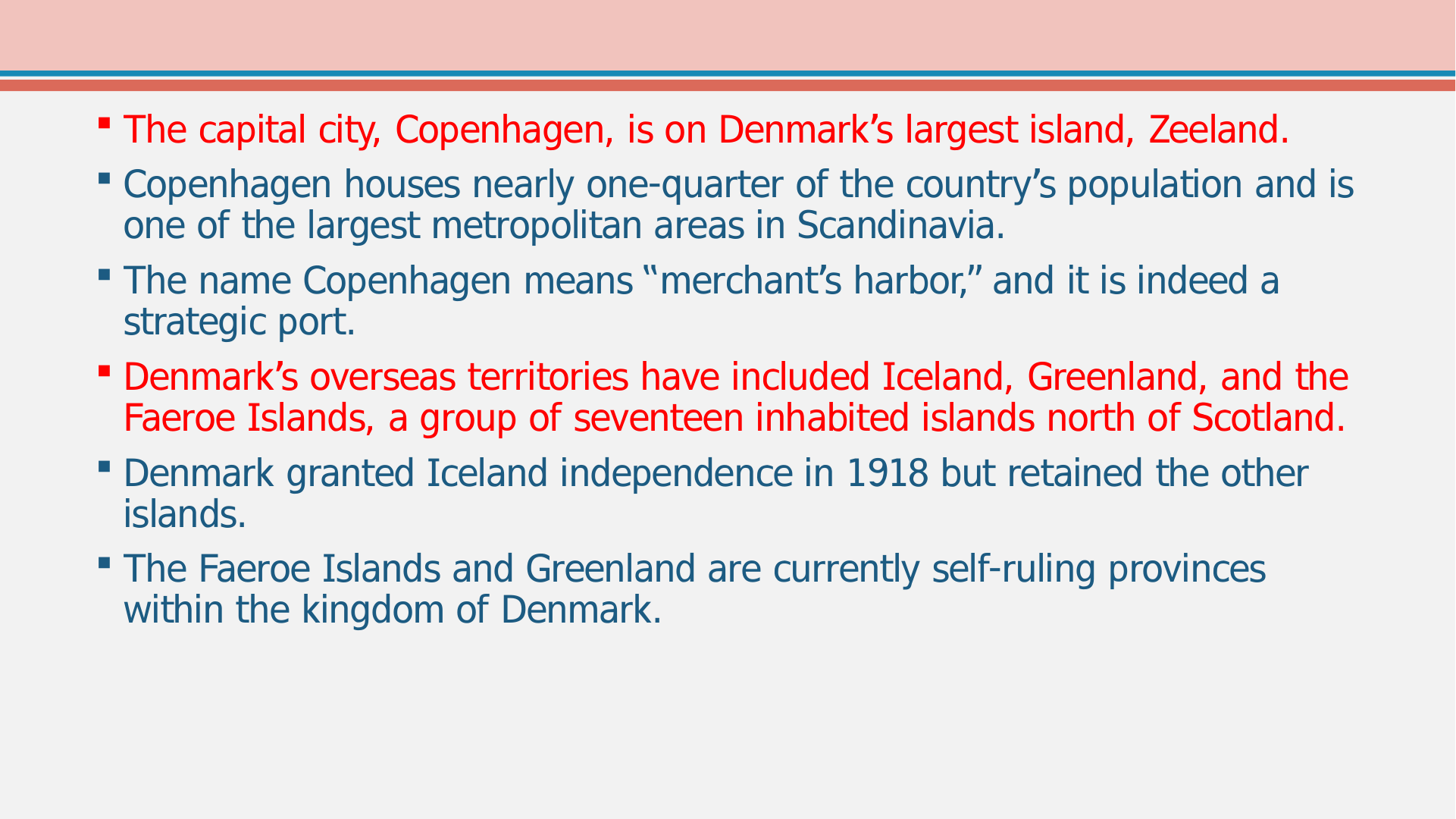

The capital city, Copenhagen, is on Denmark’s largest island, Zeeland.
Copenhagen houses nearly one-quarter of the country’s population and is one of the largest metropolitan areas in Scandinavia.
The name Copenhagen means “merchant’s harbor,” and it is indeed a strategic port.
Denmark’s overseas territories have included Iceland, Greenland, and the Faeroe Islands, a group of seventeen inhabited islands north of Scotland.
Denmark granted Iceland independence in 1918 but retained the other islands.
The Faeroe Islands and Greenland are currently self-ruling provinces within the kingdom of Denmark.